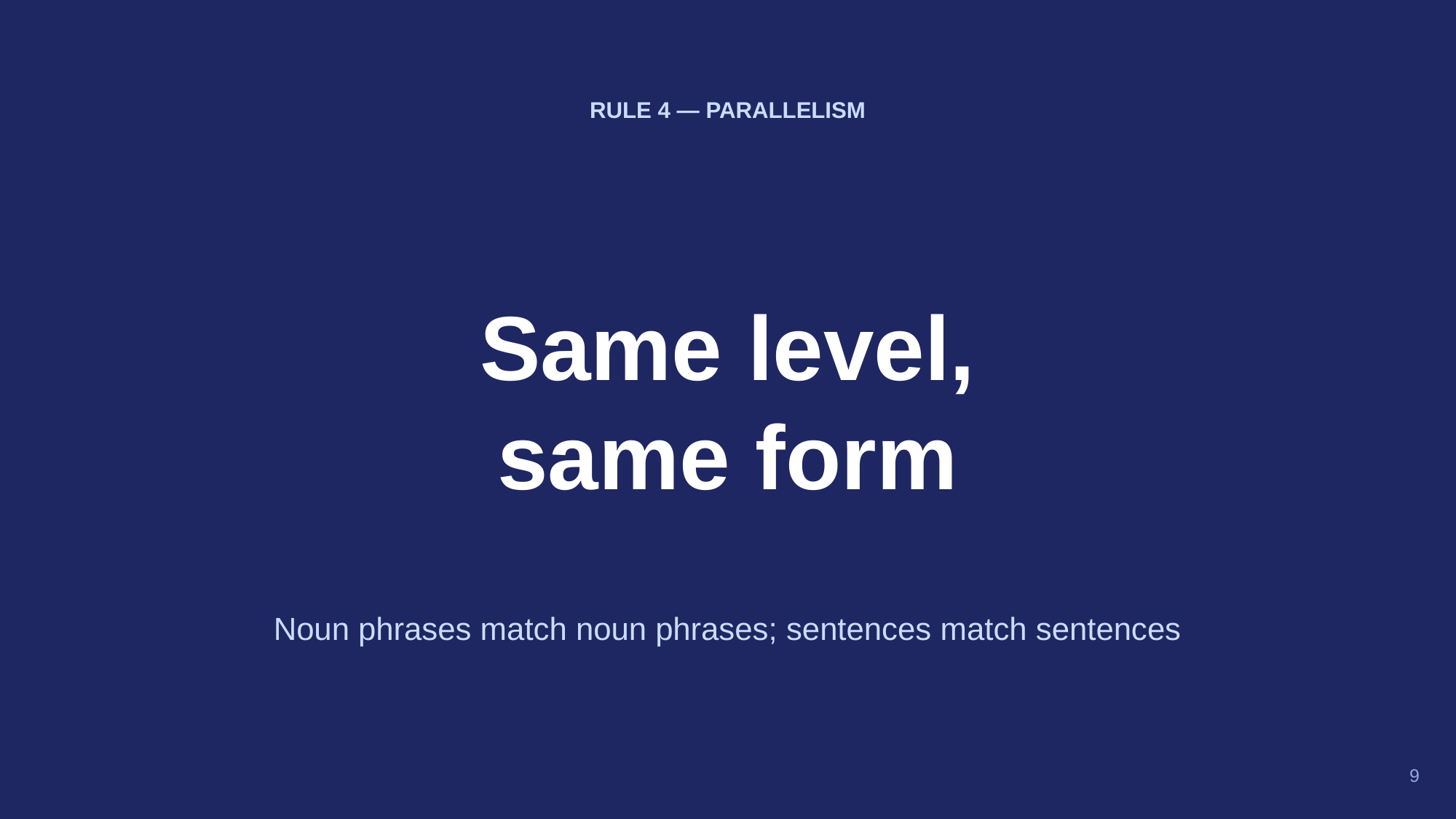

RULE 4 — PARALLELISM
Same level,
same form
Noun phrases match noun phrases; sentences match sentences
9